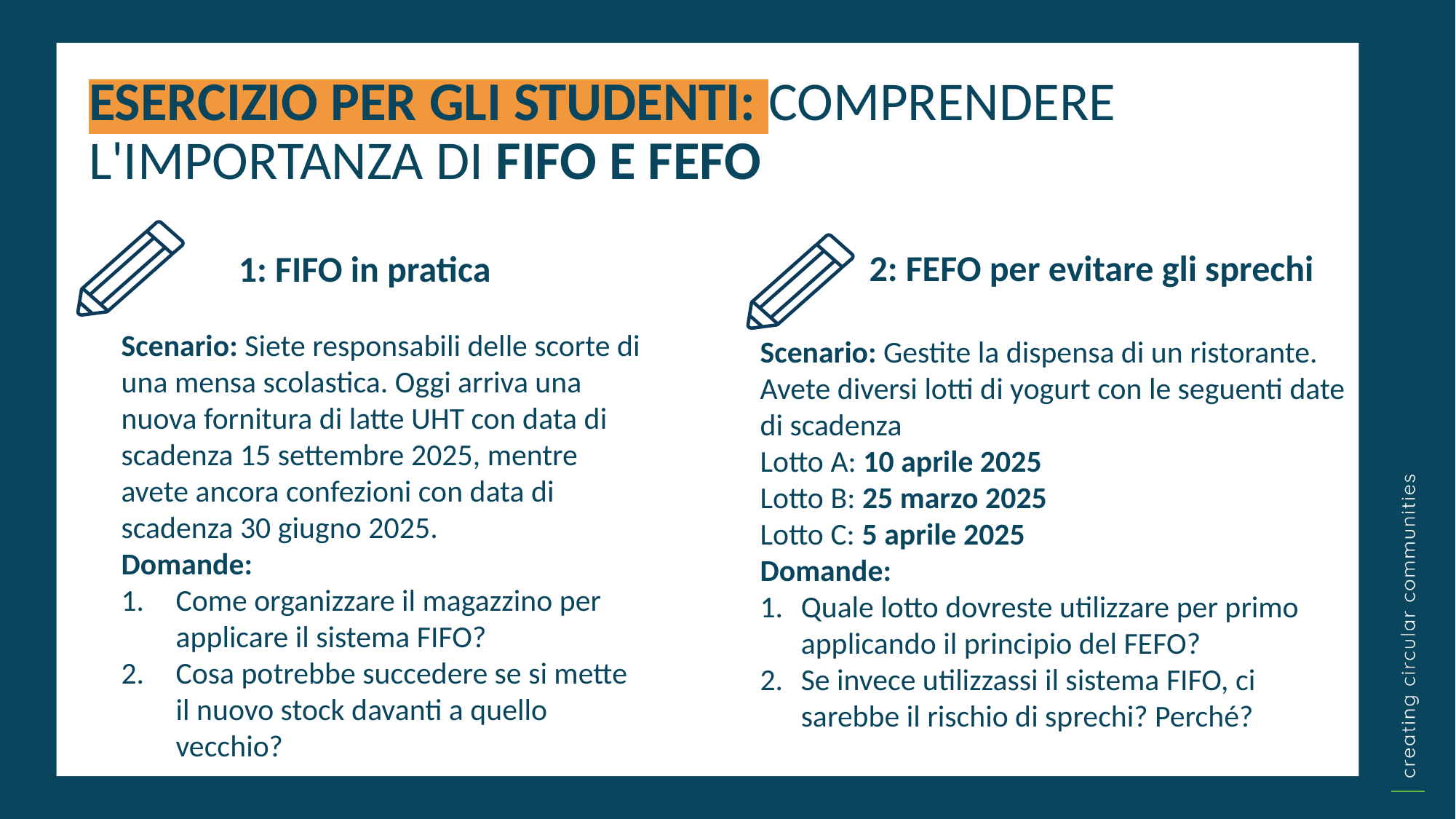

ESERCIZIO PER GLI STUDENTI: COMPRENDERE L'IMPORTANZA DI FIFO E FEFO

	2: FEFO per evitare gli sprechi

Scenario: Gestite la dispensa di un ristorante. Avete diversi lotti di yogurt con le seguenti date di scadenza
Lotto A: 10 aprile 2025
Lotto B: 25 marzo 2025
Lotto C: 5 aprile 2025
Domande:
Quale lotto dovreste utilizzare per primo applicando il principio del FEFO?
Se invece utilizzassi il sistema FIFO, ci sarebbe il rischio di sprechi? Perché?
	 1: FIFO in pratica

Scenario: Siete responsabili delle scorte di una mensa scolastica. Oggi arriva una nuova fornitura di latte UHT con data di scadenza 15 settembre 2025, mentre avete ancora confezioni con data di scadenza 30 giugno 2025.
Domande:
Come organizzare il magazzino per applicare il sistema FIFO?
Cosa potrebbe succedere se si mette il nuovo stock davanti a quello vecchio?